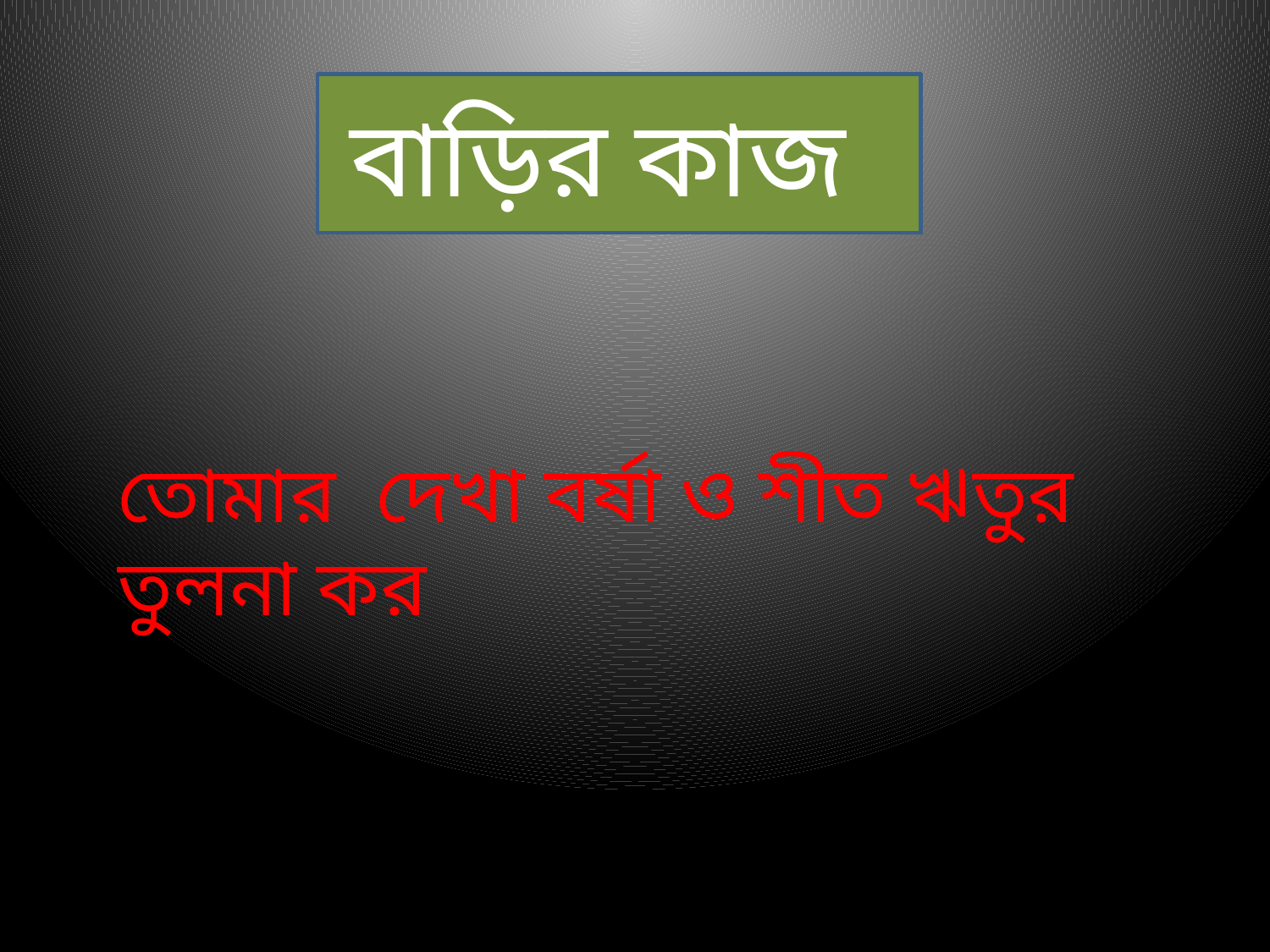

বাড়ির কাজ
তোমার  দেখা বর্ষা ও শীত ঋতুর তুলনা কর